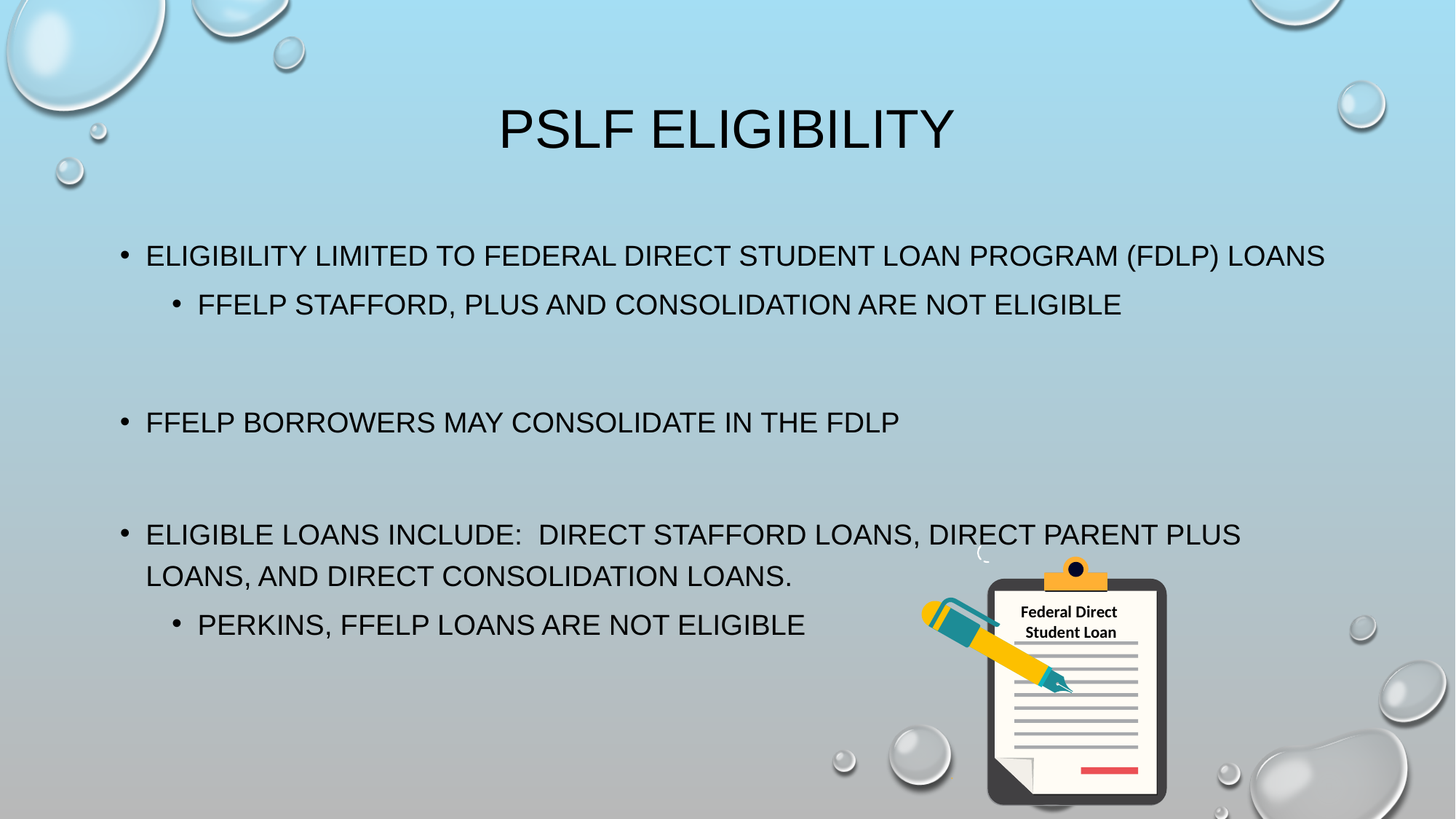

# PSLF eligibility
Eligibility limited to Federal Direct Student Loan Program (FDLP) Loans
FFELP Stafford, PLUS and Consolidation are not eligible

FFELP Borrowers may consolidate in the FDLP

Eligible loans include:  Direct Stafford loans, Direct Parent Plus Loans, and Direct Consolidation Loans.
Perkins, FFELP loans are not eligible

Federal Direct
Student Loan